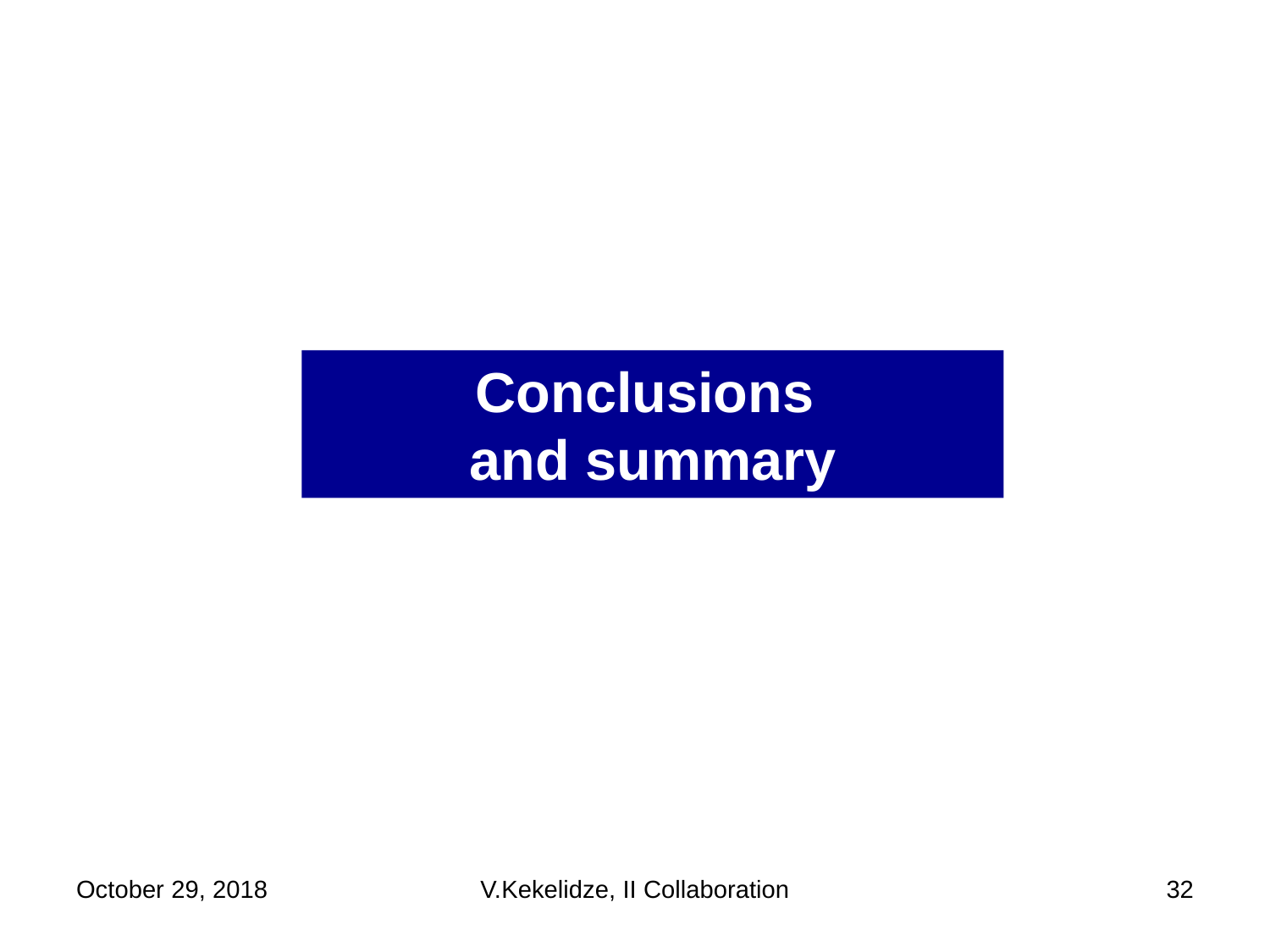

Conclusions
and summary
October 29, 2018
V.Kekelidze, II Collaboration
32